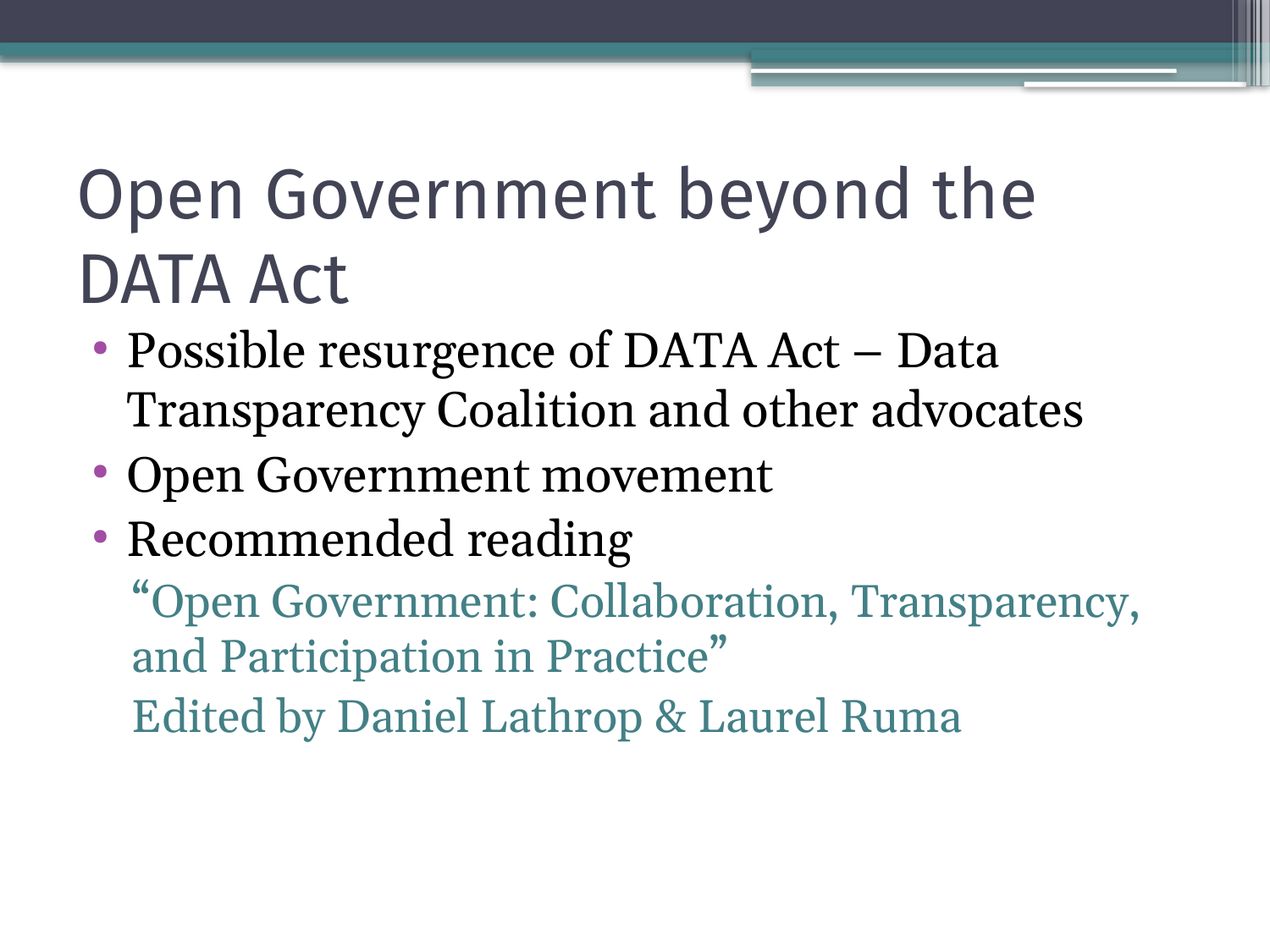

# Open Government beyond the DATA Act
Possible resurgence of DATA Act – Data Transparency Coalition and other advocates
Open Government movement
Recommended reading
“Open Government: Collaboration, Transparency, and Participation in Practice”
Edited by Daniel Lathrop & Laurel Ruma